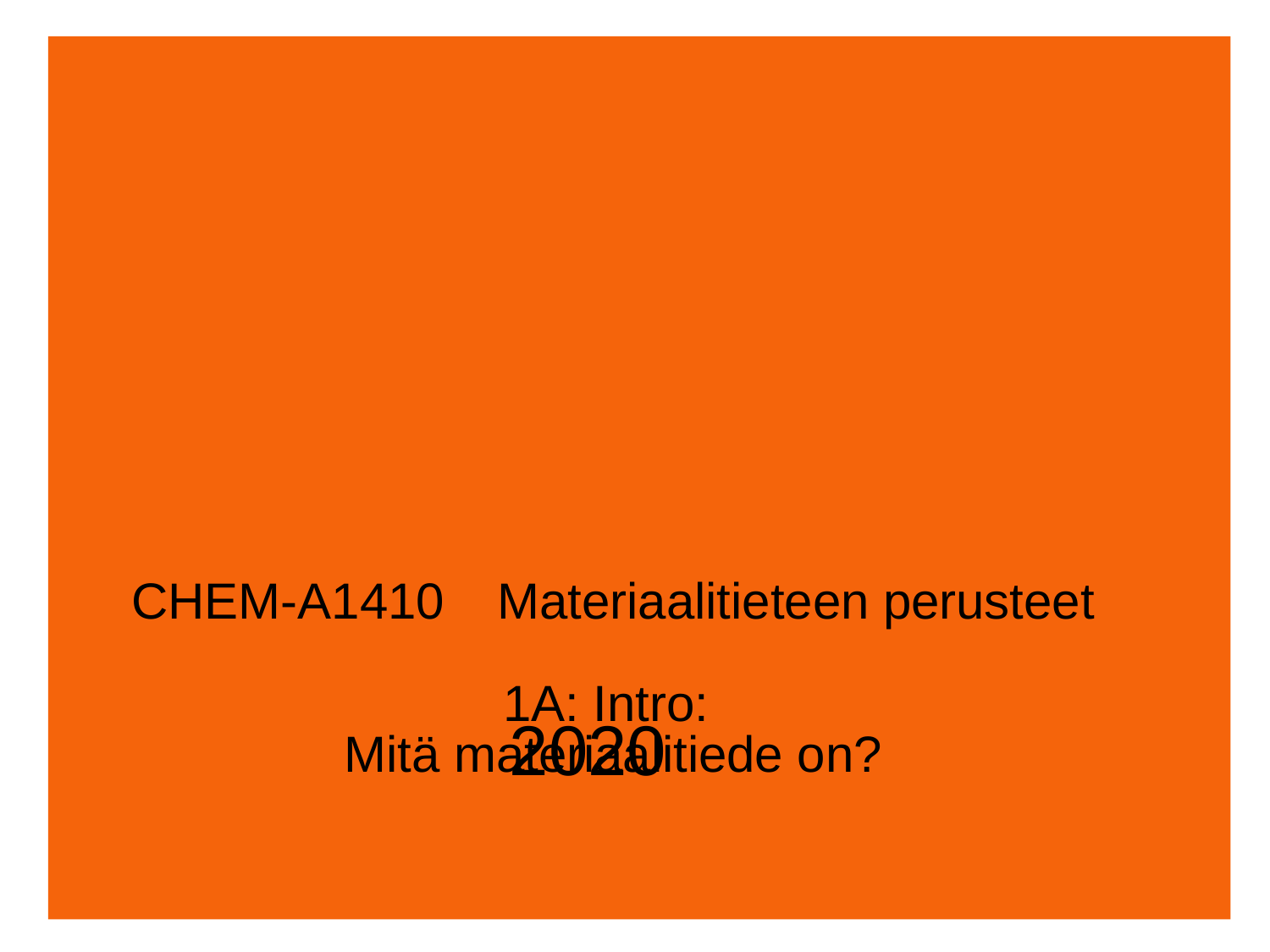

# CHEM-A1410	Materiaalitieteen perusteet 1A: Intro: Mitä materiaalitiede on?

2020